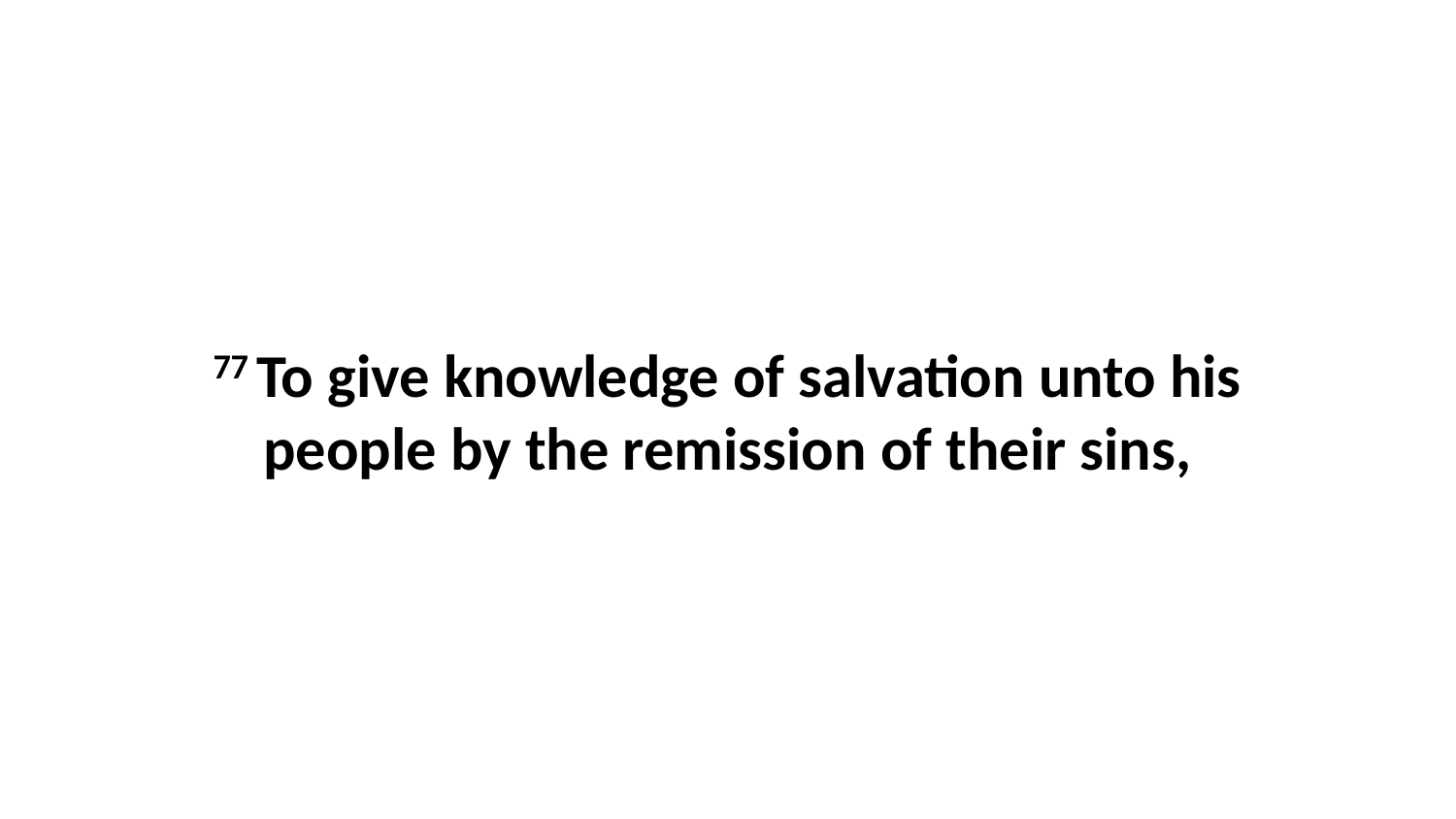

77 To give knowledge of salvation unto his people by the remission of their sins,